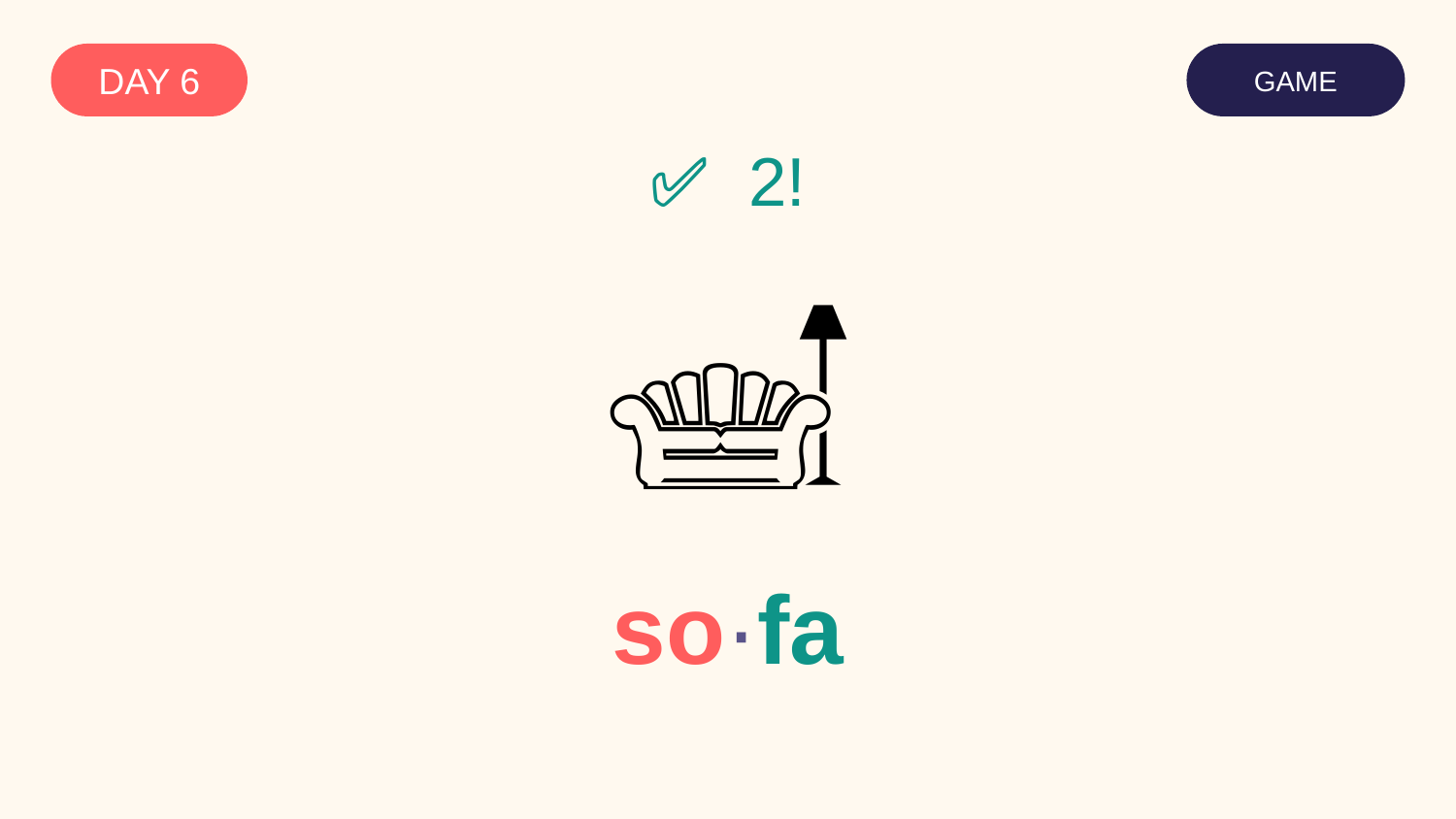

DAY 6

GAME
✅  2!
🛋️
so·fa